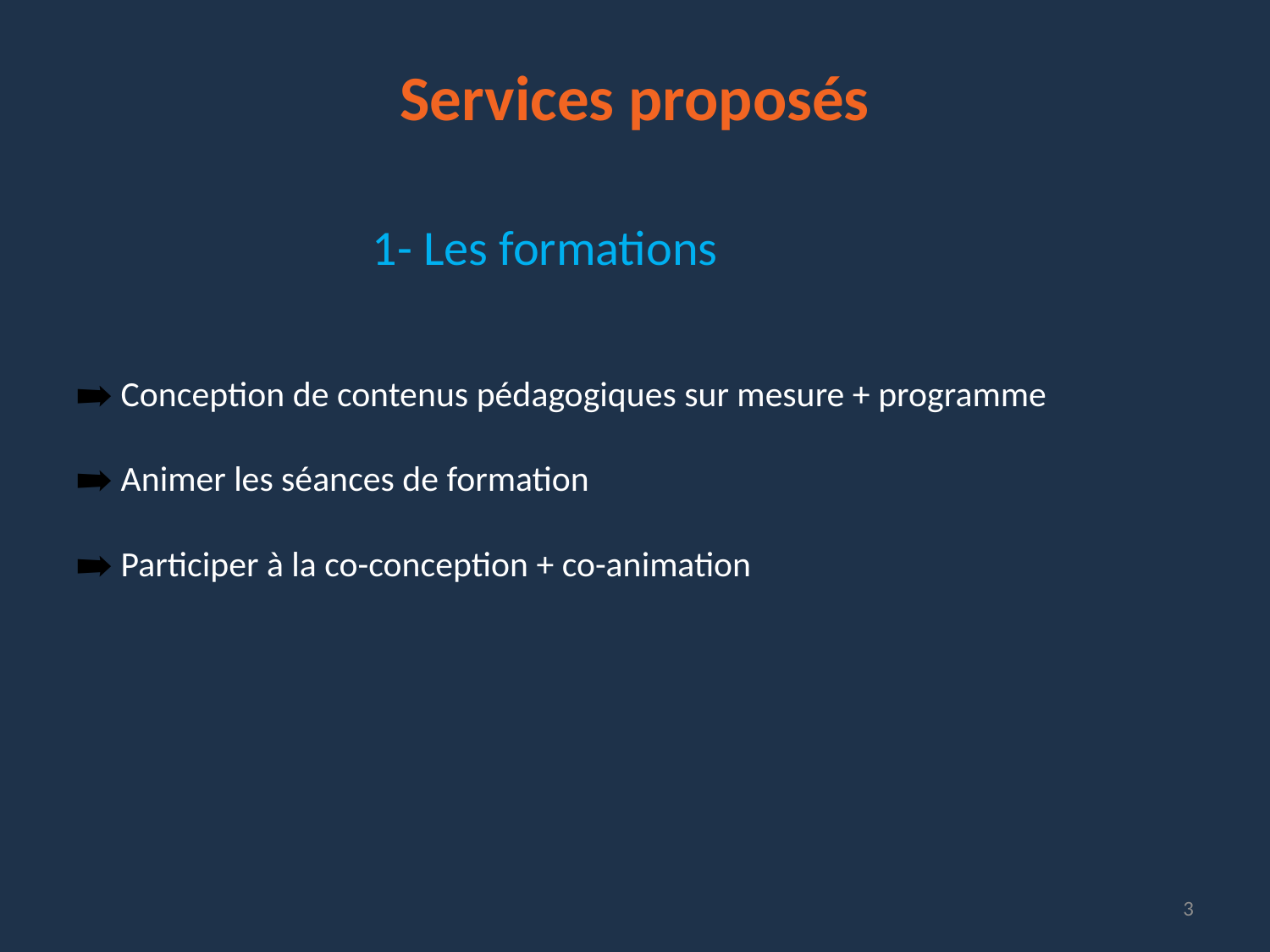

Services proposés
1- Les formations
➡️ Conception de contenus pédagogiques sur mesure + programme
➡️ Animer les séances de formation
➡️ Participer à la co-conception + co-animation
3